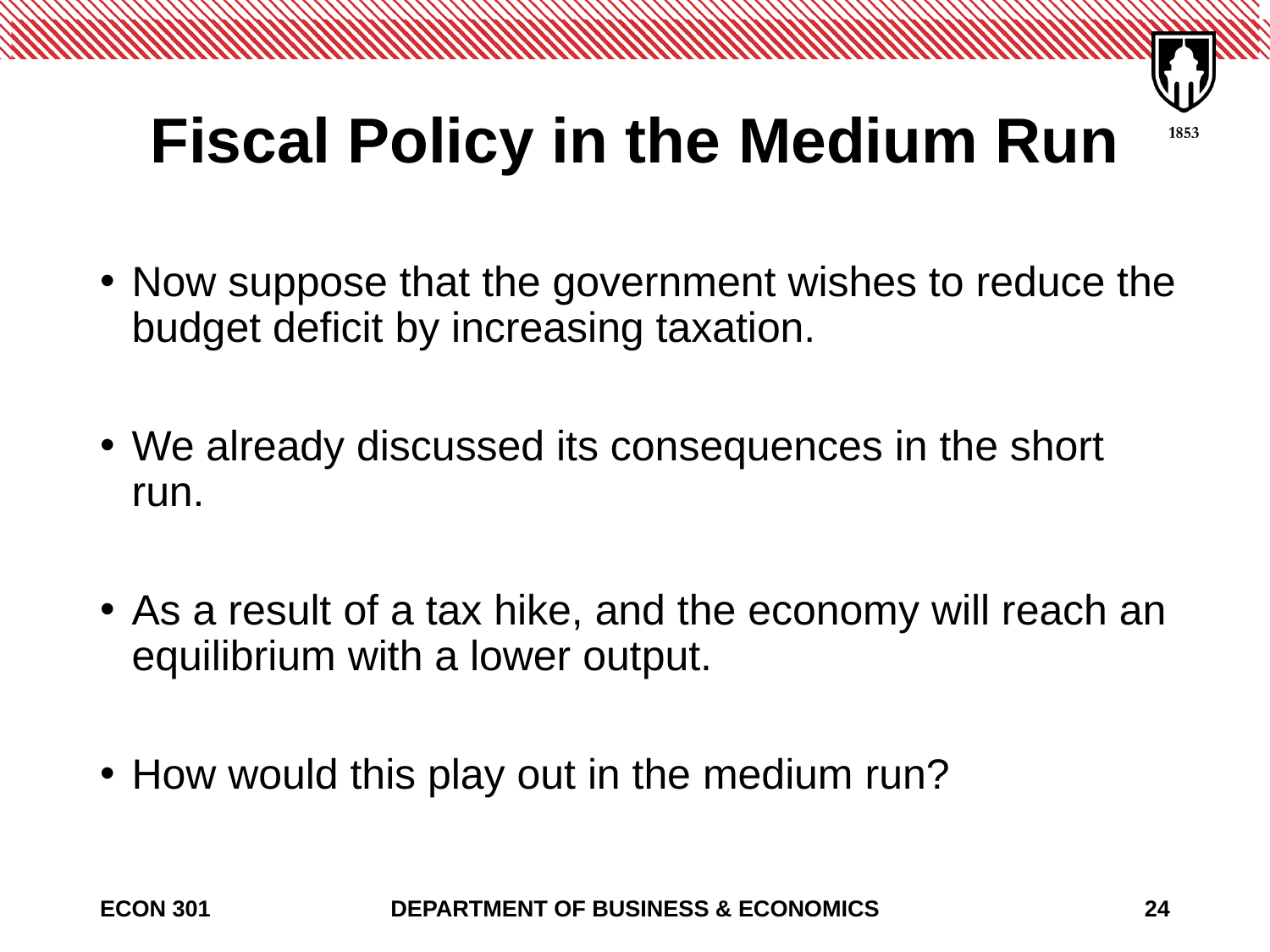

# Fiscal Policy in the Medium Run
Now suppose that the government wishes to reduce the budget deficit by increasing taxation.

We already discussed its consequences in the short run.

As a result of a tax hike, and the economy will reach an equilibrium with a lower output.

How would this play out in the medium run?
ECON 301
DEPARTMENT OF BUSINESS & ECONOMICS
24